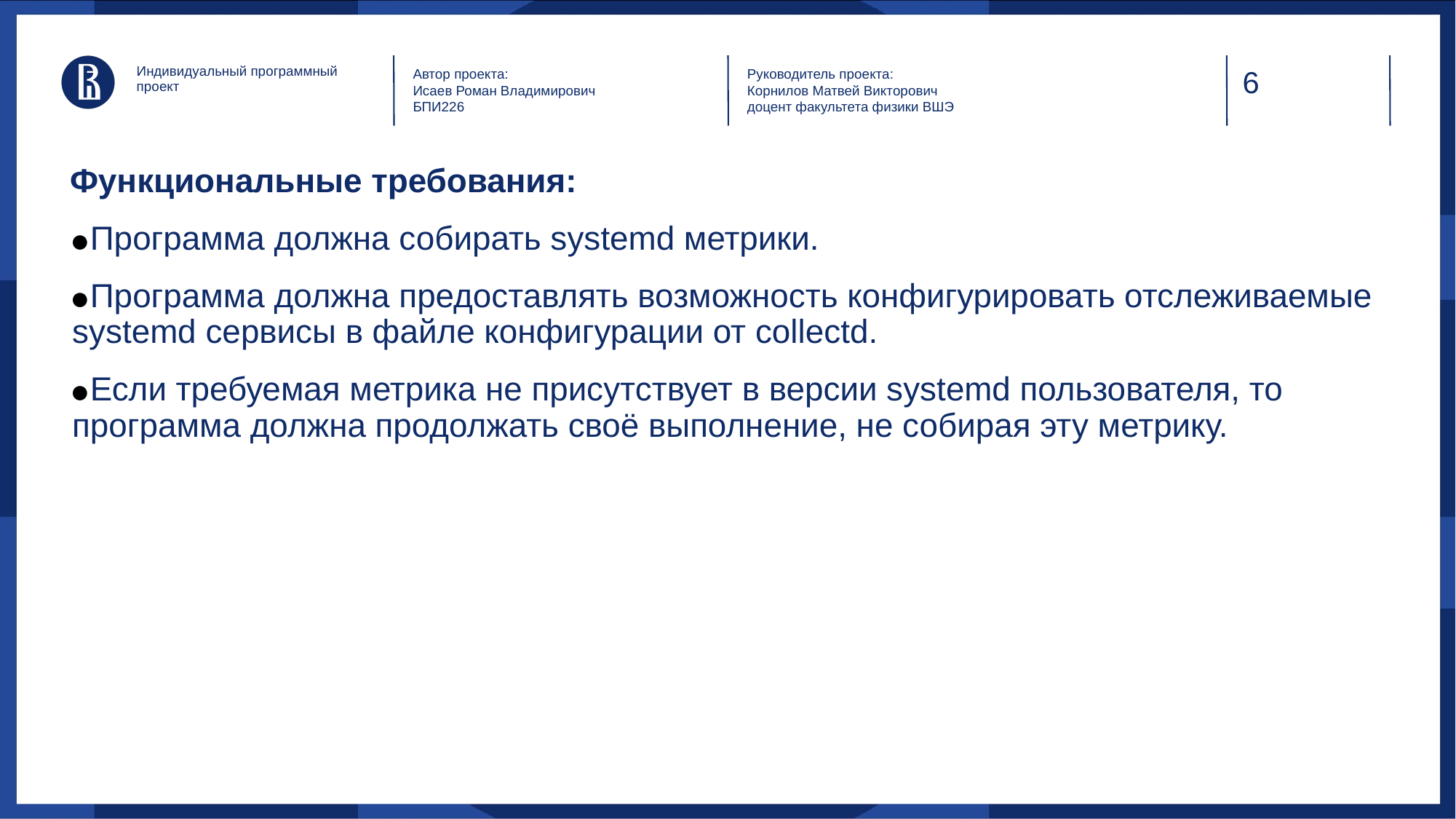

Индивидуальный программный проект
Автор проекта:
Исаев Роман Владимирович
БПИ226
Руководитель проекта:
Корнилов Матвей Викторович
доцент факультета физики ВШЭ
Функциональные требования:
Программа должна собирать systemd метрики.
Программа должна предоставлять возможность конфигурировать отслеживаемые systemd сервисы в файле конфигурации от collectd.
Если требуемая метрика не присутствует в версии systemd пользователя, то программа должна продолжать своё выполнение, не собирая эту метрику.